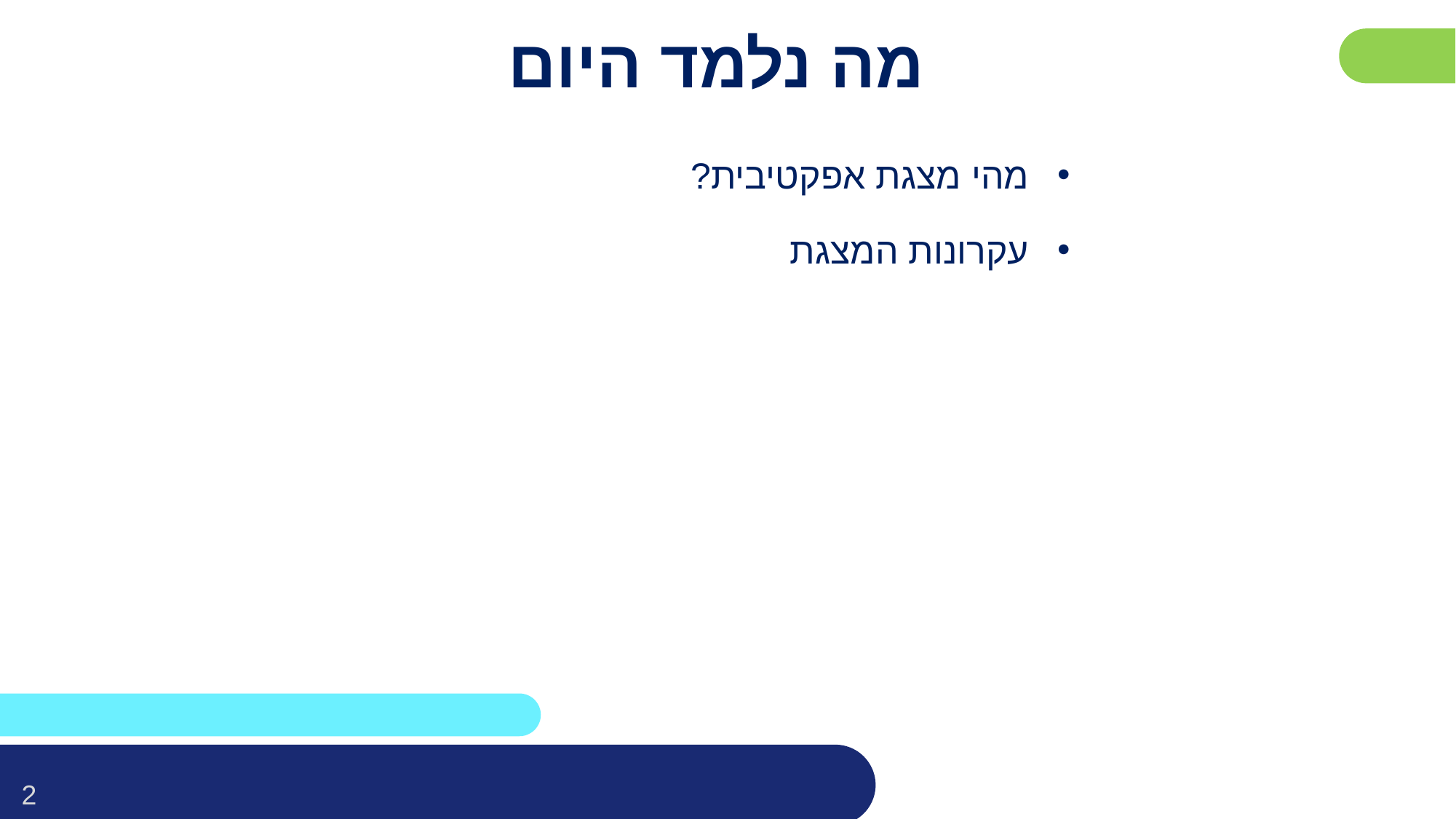

פרטו בשקופית זו את נושאי הלימוד של השיעור
# מה נלמד היום
מהי מצגת אפקטיבית?
עקרונות המצגת